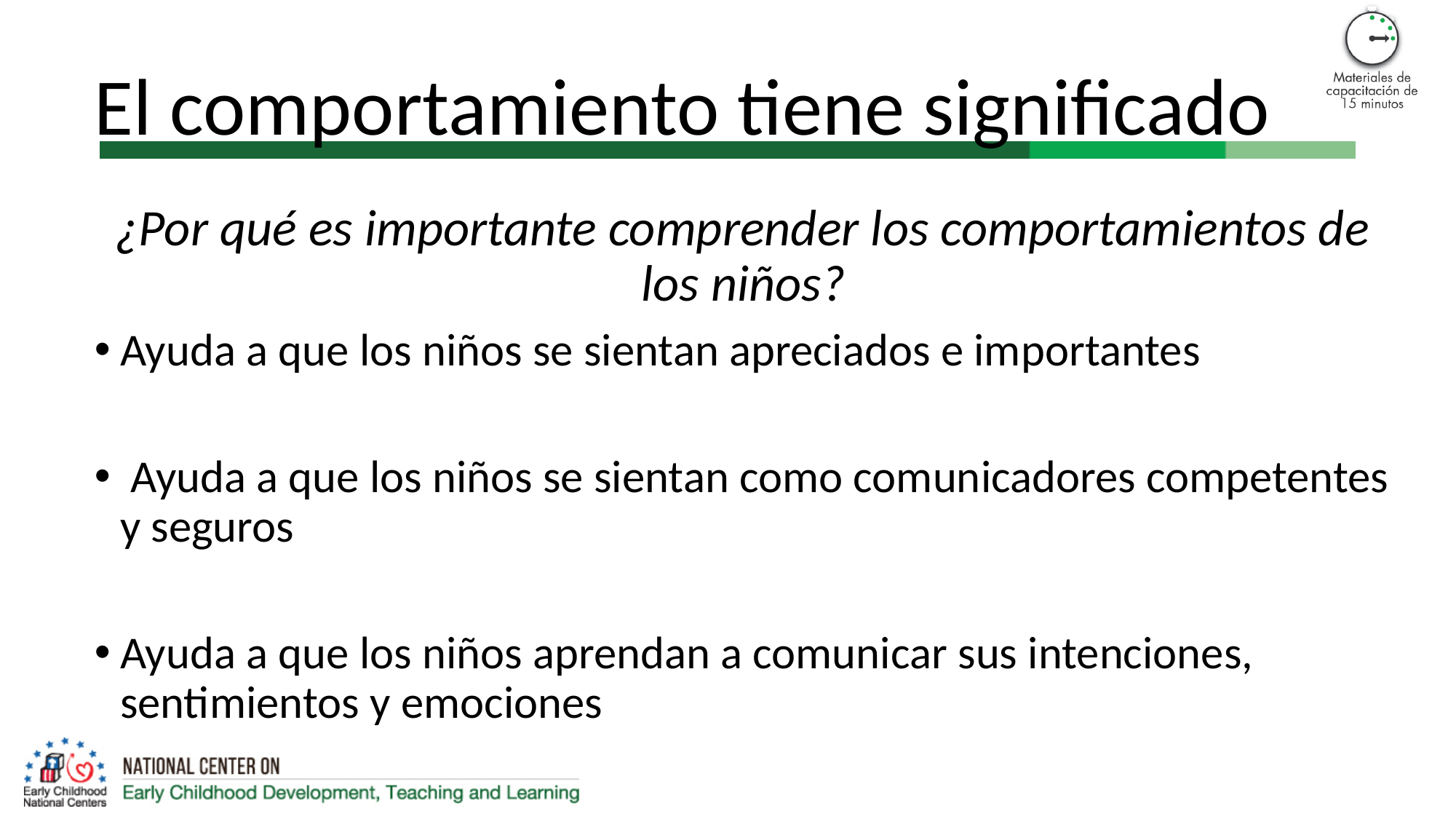

# El comportamiento tiene significado

¿Por qué es importante comprender los comportamientos de los niños?
Ayuda a que los niños se sientan apreciados e importantes

 Ayuda a que los niños se sientan como comunicadores competentes y seguros

Ayuda a que los niños aprendan a comunicar sus intenciones, sentimientos y emociones